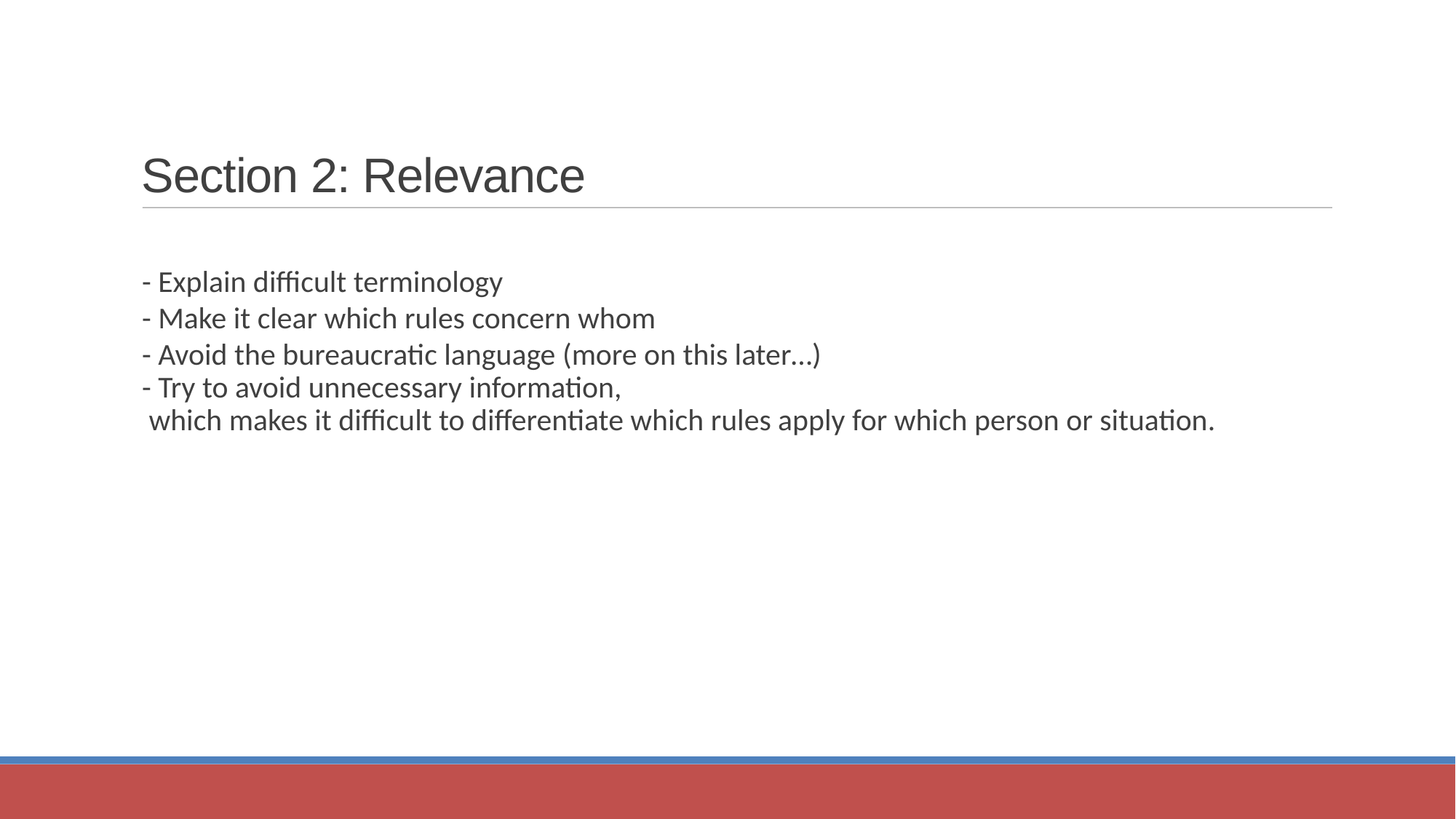

Section 2: Relevance

- Explain difficult terminology
- Make it clear which rules concern whom
- Avoid the bureaucratic language (more on this later…)
- Try to avoid unnecessary information,
 which makes it difficult to differentiate which rules apply for which person or situation.